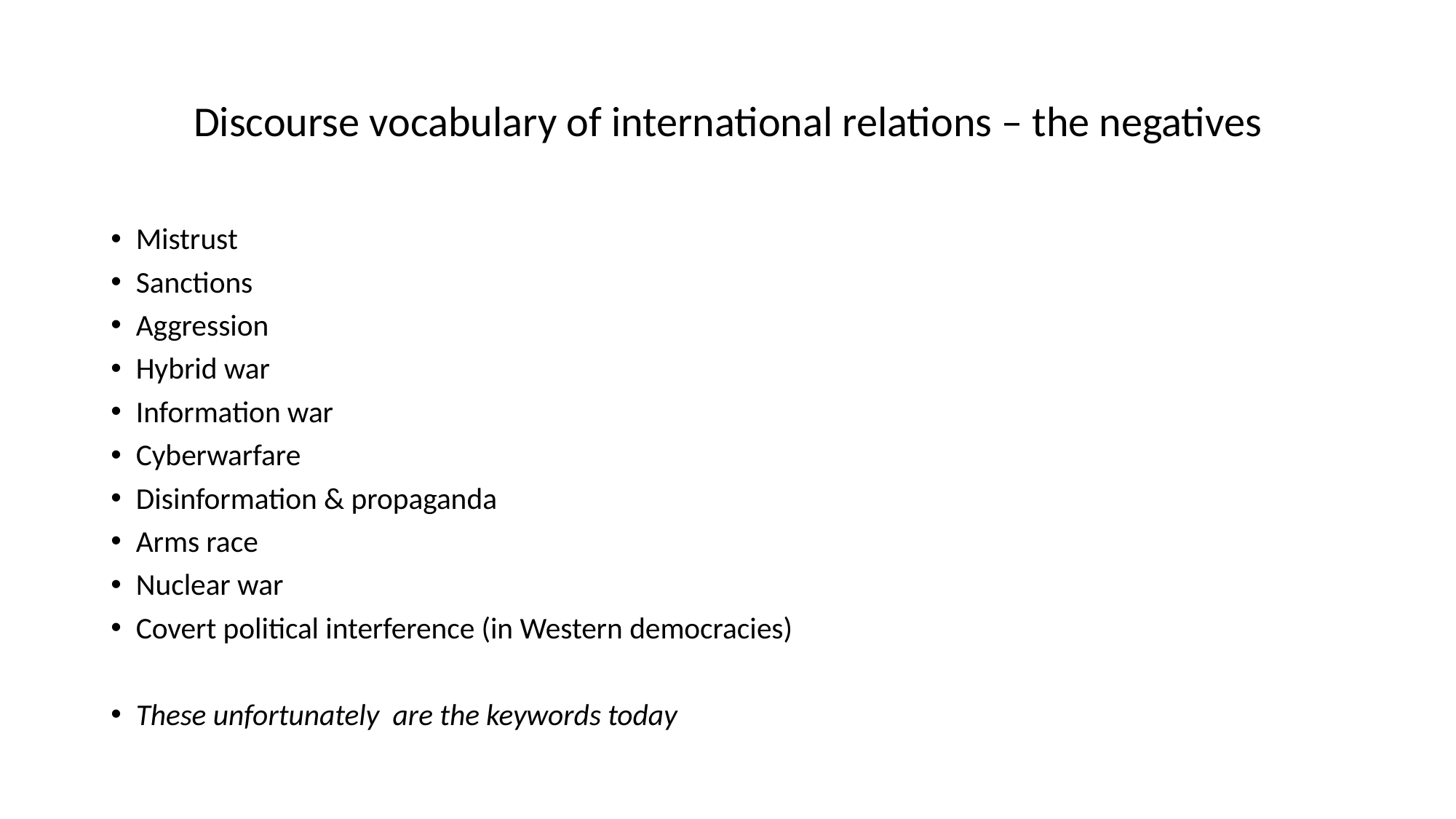

# Discourse vocabulary of international relations – the negatives
Mistrust
Sanctions
Aggression
Hybrid war
Information war
Cyberwarfare
Disinformation & propaganda
Arms race
Nuclear war
Covert political interference (in Western democracies)

These unfortunately  are the keywords today